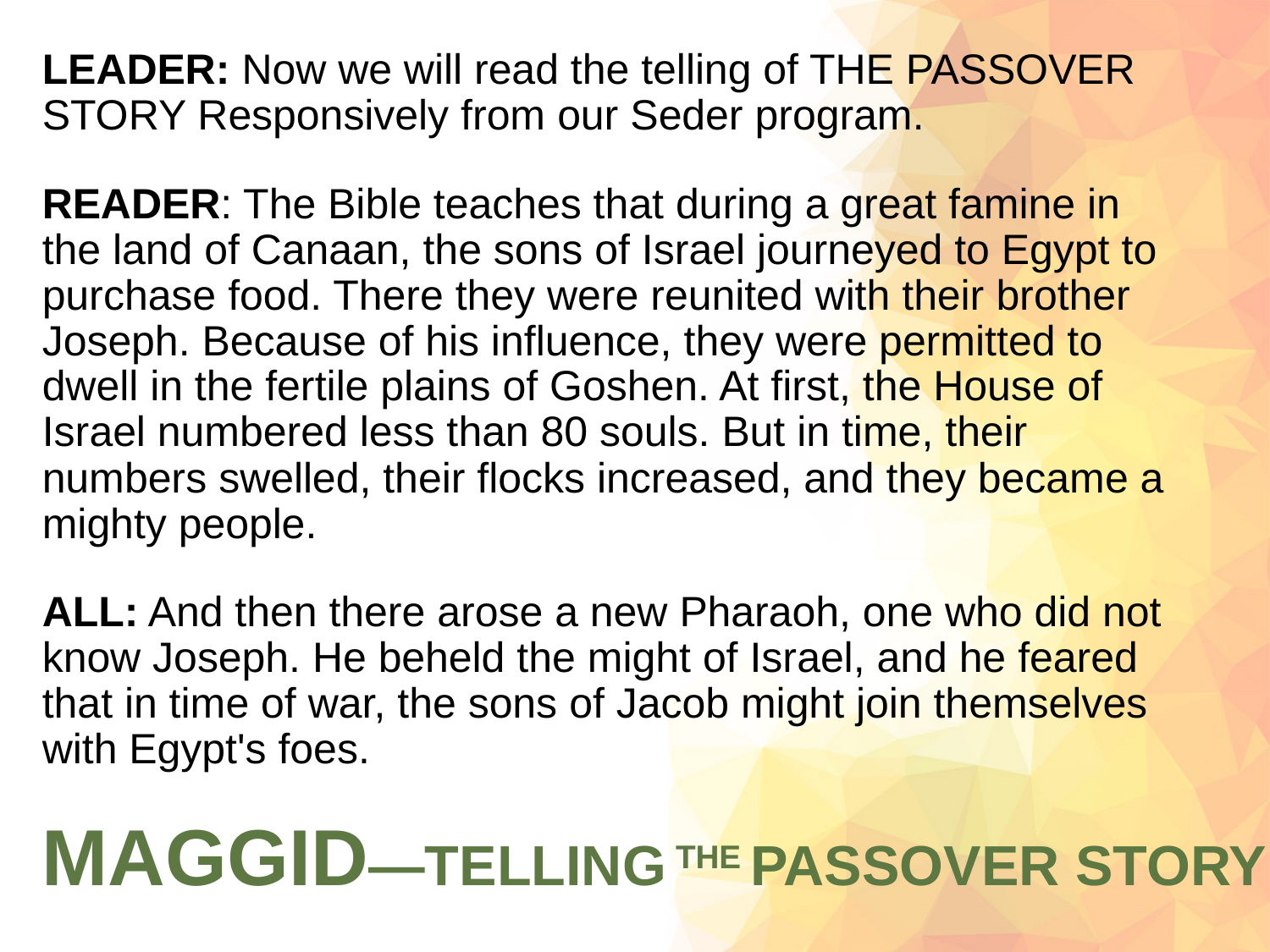

#
LEADER: Now we will read the telling of THE PASSOVER STORY Responsively from our Seder program.

READER: The Bible teaches that during a great famine in the land of Canaan, the sons of Israel journeyed to Egypt to purchase food. There they were reunited with their brother Joseph. Because of his influence, they were permitted to dwell in the fertile plains of Goshen. At first, the House of Israel numbered less than 80 souls. But in time, their numbers swelled, their flocks increased, and they became a mighty people.

ALL: And then there arose a new Pharaoh, one who did not know Joseph. He beheld the might of Israel, and he feared that in time of war, the sons of Jacob might join themselves with Egypt's foes.

MAGGID—TELLING THE PASSOVER STORY